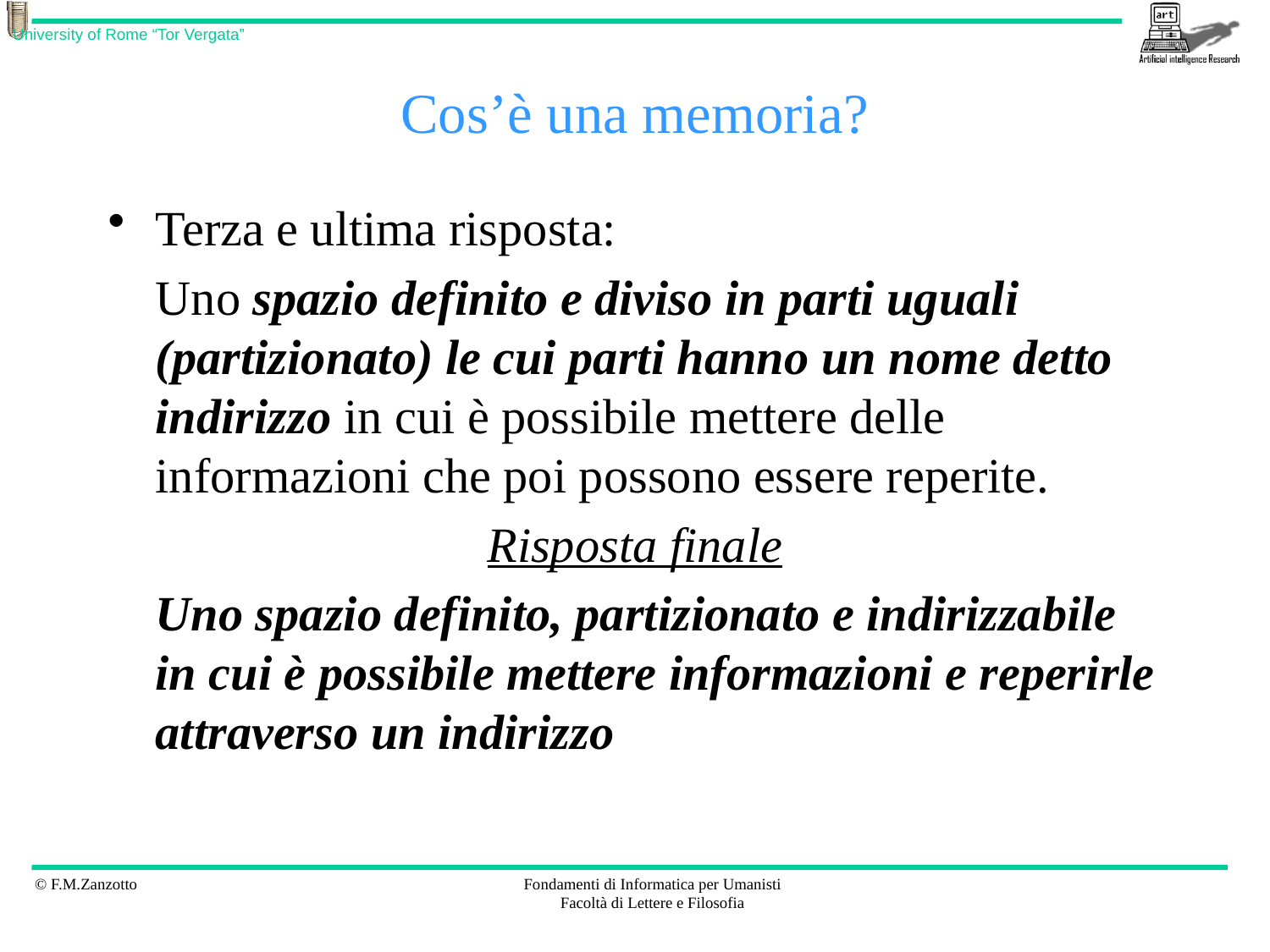

# Cos’è una memoria?
Terza e ultima risposta:
	Uno spazio definito e diviso in parti uguali (partizionato) le cui parti hanno un nome detto indirizzo in cui è possibile mettere delle informazioni che poi possono essere reperite.
Risposta finale
	Uno spazio definito, partizionato e indirizzabile in cui è possibile mettere informazioni e reperirle attraverso un indirizzo